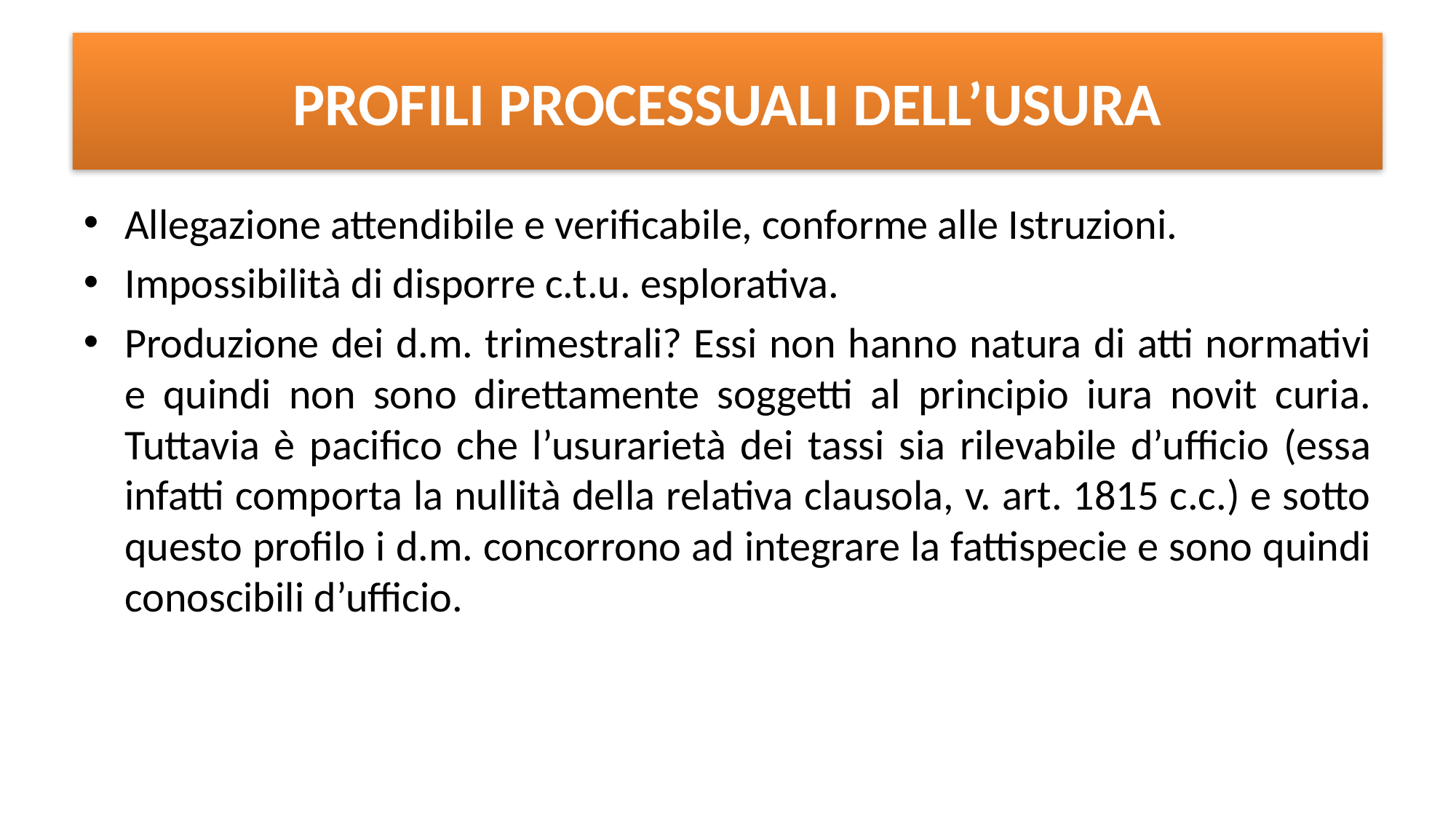

# PROFILI PROCESSUALI DELL’USURA
Allegazione attendibile e verificabile, conforme alle Istruzioni.
Impossibilità di disporre c.t.u. esplorativa.
Produzione dei d.m. trimestrali? Essi non hanno natura di atti normativi e quindi non sono direttamente soggetti al principio iura novit curia. Tuttavia è pacifico che l’usurarietà dei tassi sia rilevabile d’ufficio (essa infatti comporta la nullità della relativa clausola, v. art. 1815 c.c.) e sotto questo profilo i d.m. concorrono ad integrare la fattispecie e sono quindi conoscibili d’ufficio.